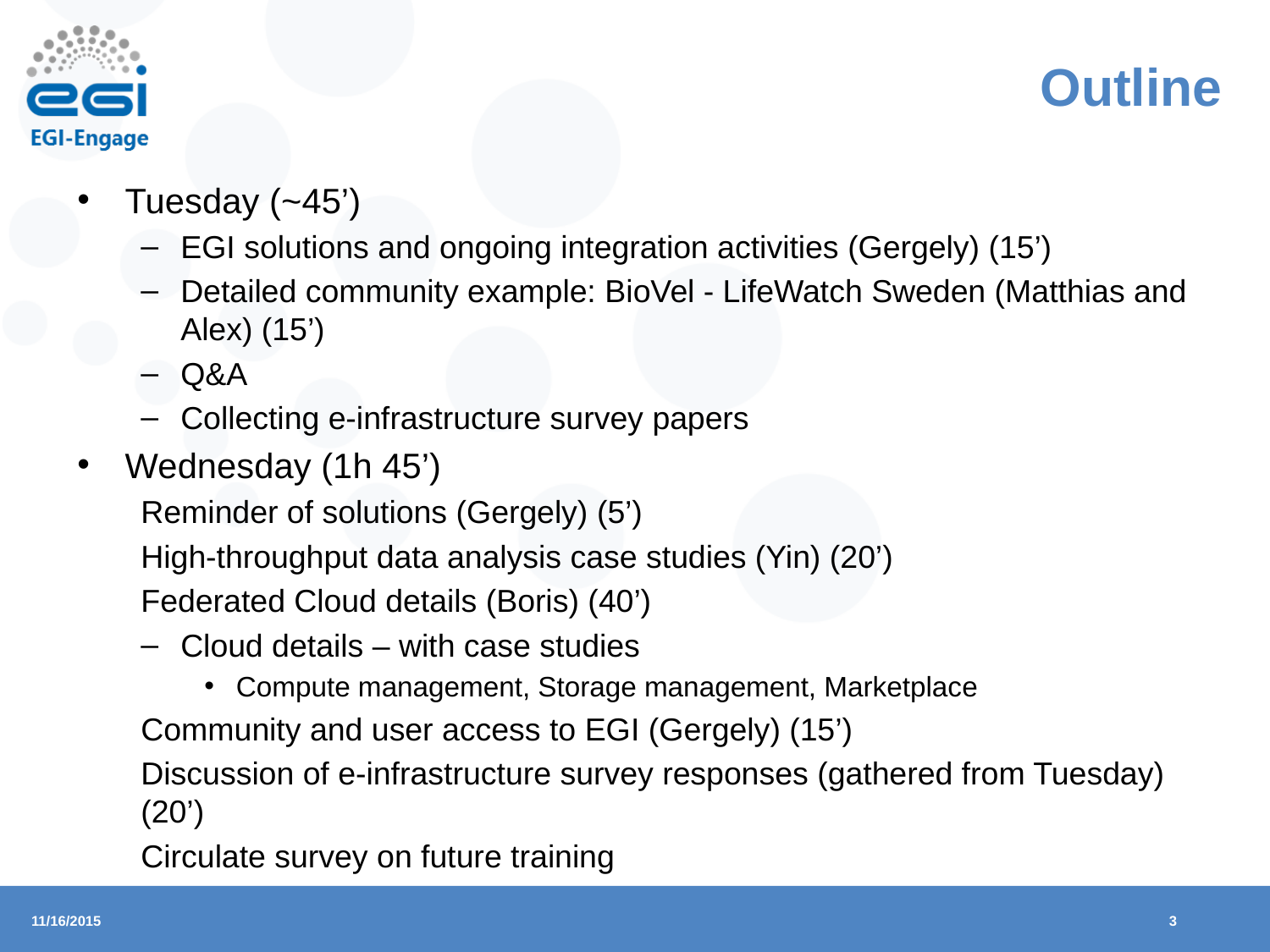

# Outline
Tuesday (~45’)
EGI solutions and ongoing integration activities (Gergely) (15’)
Detailed community example: BioVel - LifeWatch Sweden (Matthias and Alex) (15’)
Q&A
Collecting e-infrastructure survey papers
Wednesday (1h 45’)
Reminder of solutions (Gergely) (5’)
High-throughput data analysis case studies (Yin) (20’)
Federated Cloud details (Boris) (40’)
Cloud details – with case studies
Compute management, Storage management, Marketplace
Community and user access to EGI (Gergely) (15’)
Discussion of e-infrastructure survey responses (gathered from Tuesday) (20’)
Circulate survey on future training